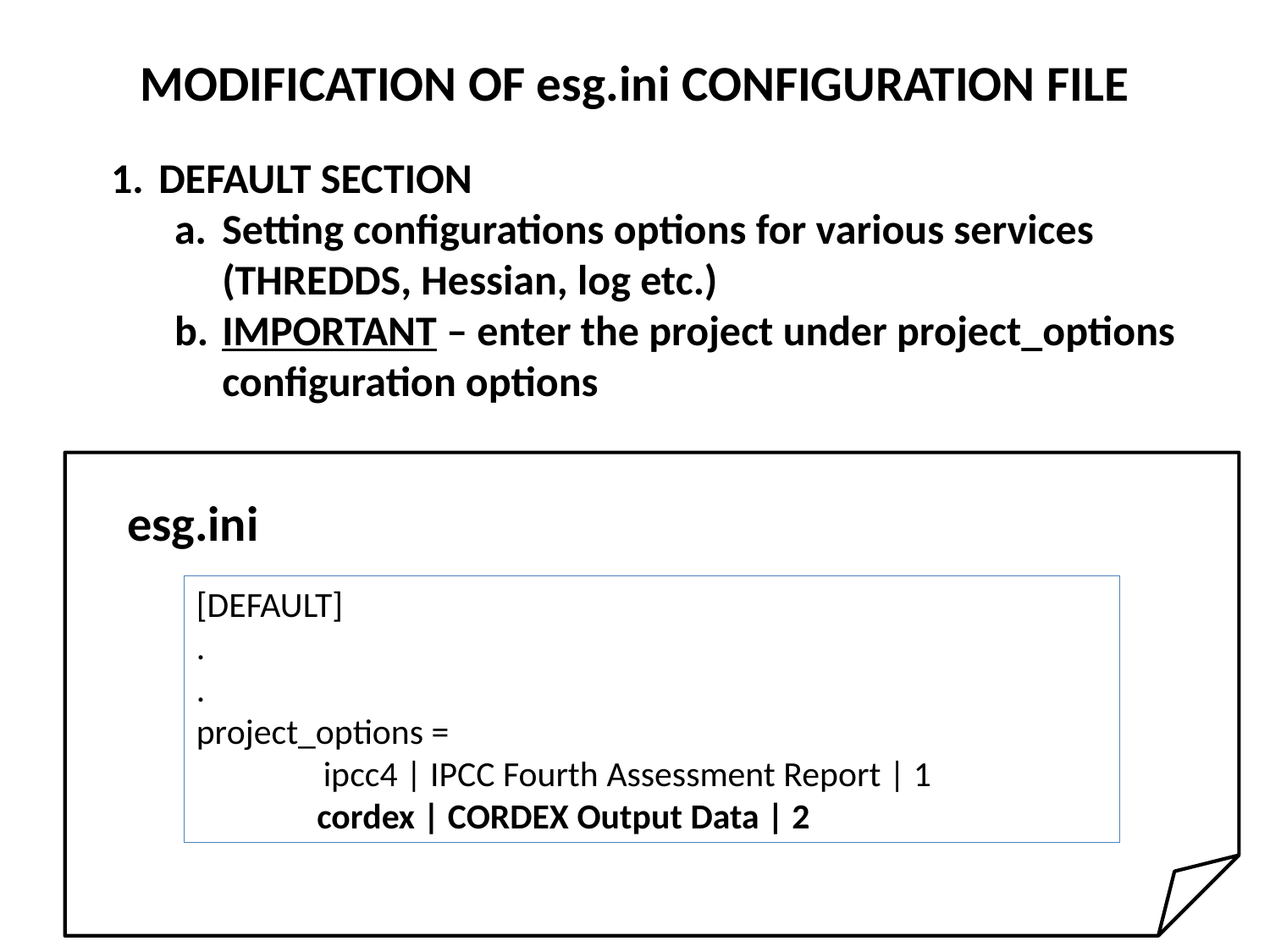

# MODIFICATION OF esg.ini CONFIGURATION FILE
DEFAULT SECTION
Setting configurations options for various services (THREDDS, Hessian, log etc.)
IMPORTANT – enter the project under project_options configuration options

esg.ini
[DEFAULT]
.
.
project_options =
	ipcc4 | IPCC Fourth Assessment Report | 1
               cordex | CORDEX Output Data | 2